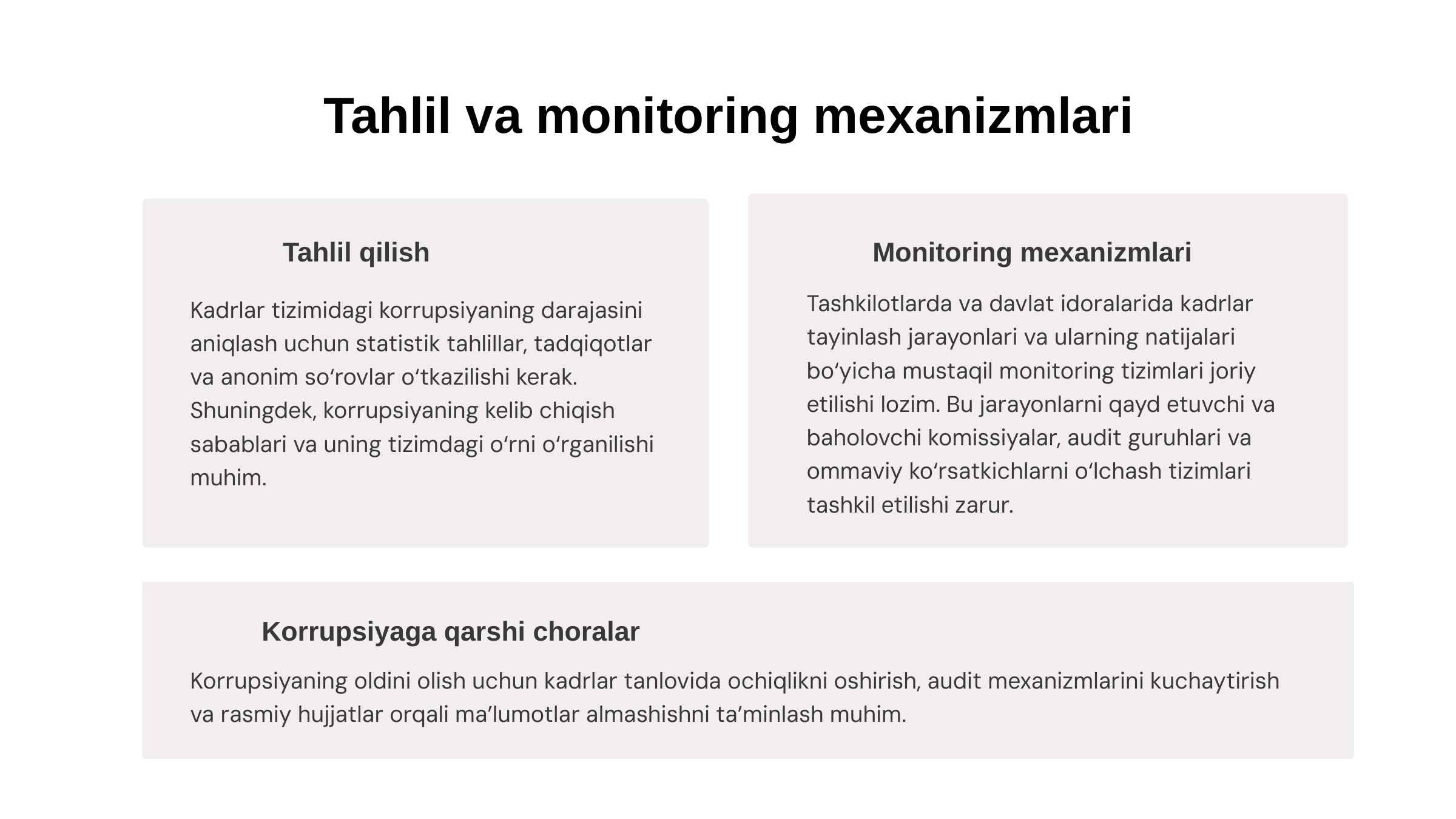

Tahlil va monitoring mexanizmlari

Tahlil qilish
Monitoring mexanizmlari
Tashkilotlarda va davlat idoralarida kadrlar tayinlash jarayonlari va ularning natijalari bo‘yicha mustaqil monitoring tizimlari joriy etilishi lozim. Bu jarayonlarni qayd etuvchi va baholovchi komissiyalar, audit guruhlari va ommaviy ko‘rsatkichlarni o‘lchash tizimlari tashkil etilishi zarur.
Kadrlar tizimidagi korrupsiyaning darajasini aniqlash uchun statistik tahlillar, tadqiqotlar va anonim so‘rovlar o‘tkazilishi kerak. Shuningdek, korrupsiyaning kelib chiqish sabablari va uning tizimdagi o‘rni o‘rganilishi muhim.

Korrupsiyaga qarshi choralar
Korrupsiyaning oldini olish uchun kadrlar tanlovida ochiqlikni oshirish, audit mexanizmlarini kuchaytirish va rasmiy hujjatlar orqali ma’lumotlar almashishni ta’minlash muhim.